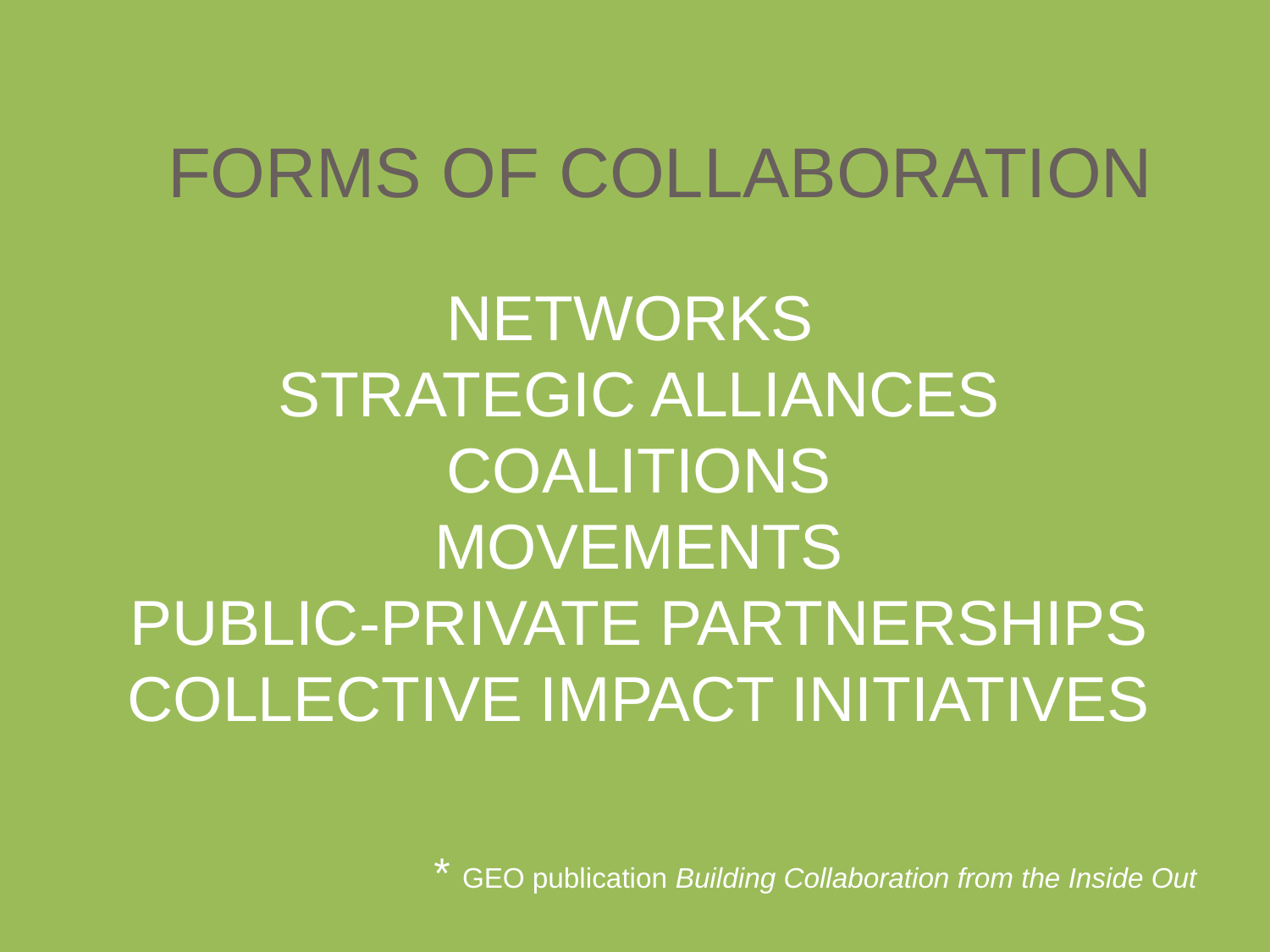

FORMS OF COLLABORATION
# NETWORKS STRATEGIC ALLIANCES COALITIONS MOVEMENTS PUBLIC-PRIVATE PARTNERSHIPS COLLECTIVE IMPACT INITIATIVES

* GEO publication Building Collaboration from the Inside Out